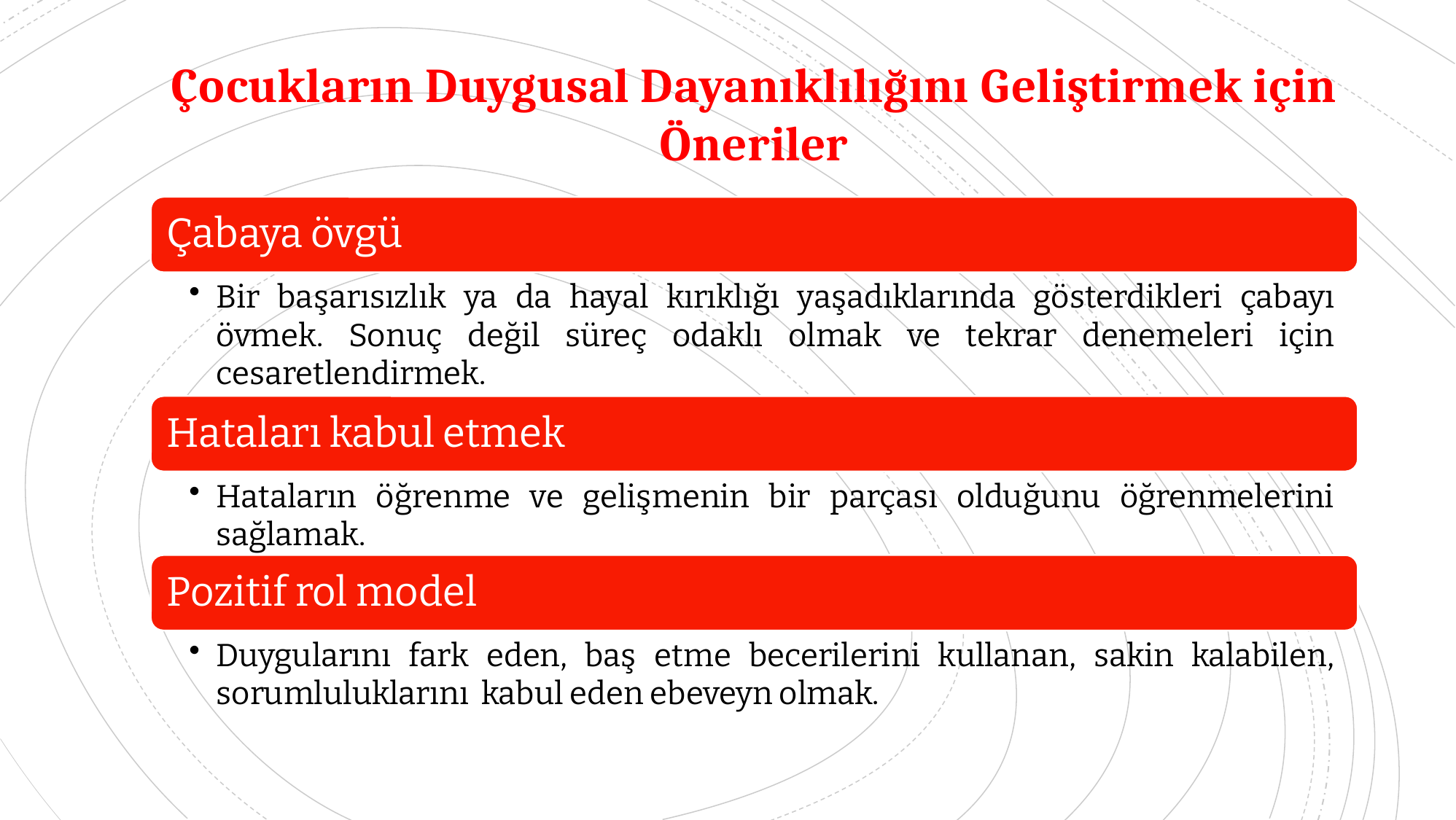

Çocukların Duygusal Dayanıklılığını Geliştirmek için Öneriler
Çabaya övgü
Bir başarısızlık ya da hayal kırıklığı yaşadıklarında gösterdikleri çabayı övmek. Sonuç değil süreç odaklı olmak ve tekrar denemeleri için cesaretlendirmek.
Hataları kabul etmek
Hataların öğrenme ve gelişmenin bir parçası olduğunu öğrenmelerini sağlamak.
Pozitif rol model
Duygularını fark eden, baş etme becerilerini kullanan, sakin kalabilen, sorumluluklarını  kabul eden ebeveyn olmak.

Elbistan Rehberlik ve Araştırma Merkezi